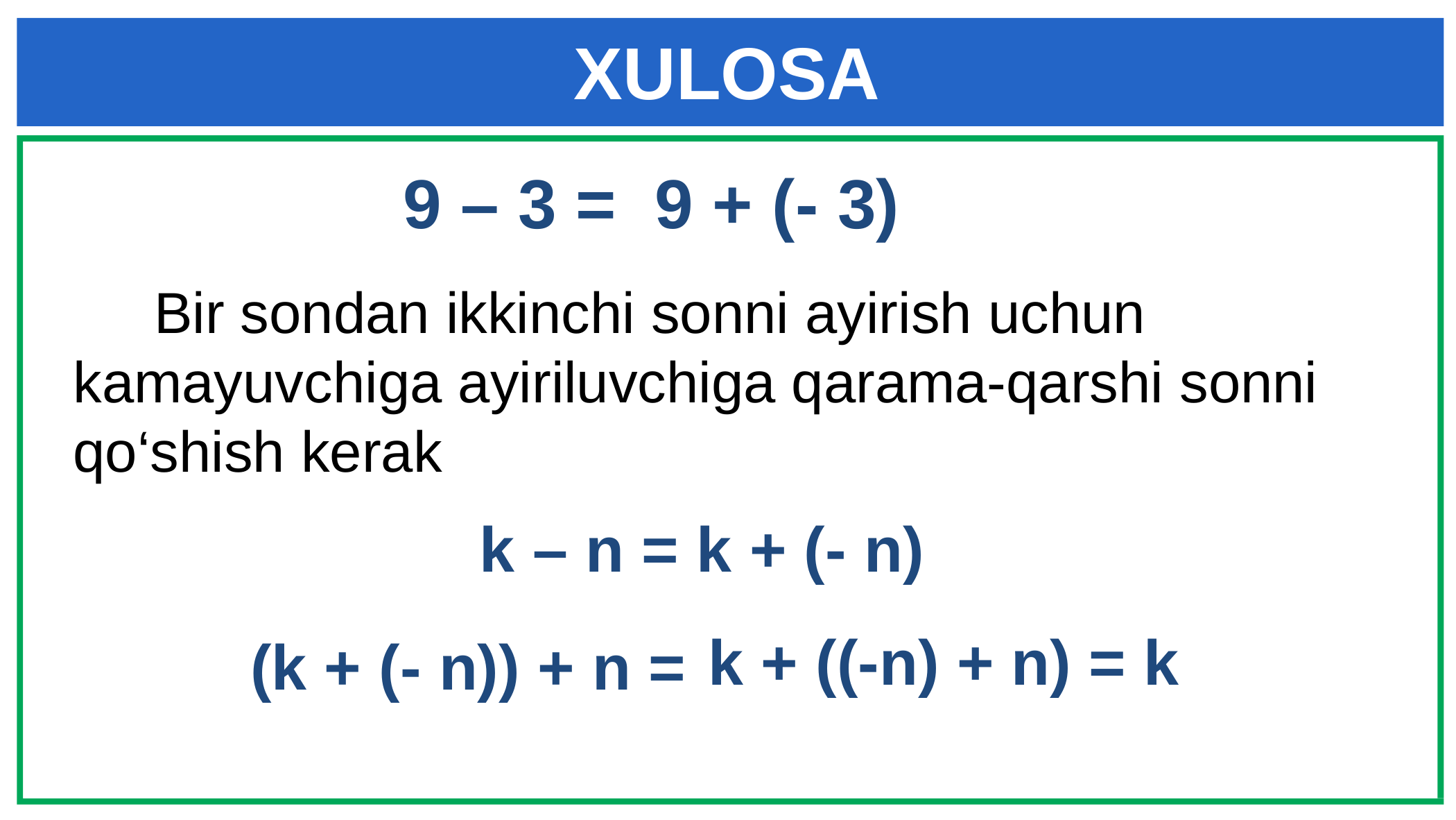

XULOSA
9 – 3 =  9 + (- 3)
     Bir sondan ikkinchi sonni ayirish uchun kamayuvchiga ayiriluvchiga qarama-qarshi sonni qo‘shish kerak
                             k – n = k + (- n)

(k + (- n)) + n =
k + ((-n) + n) = k